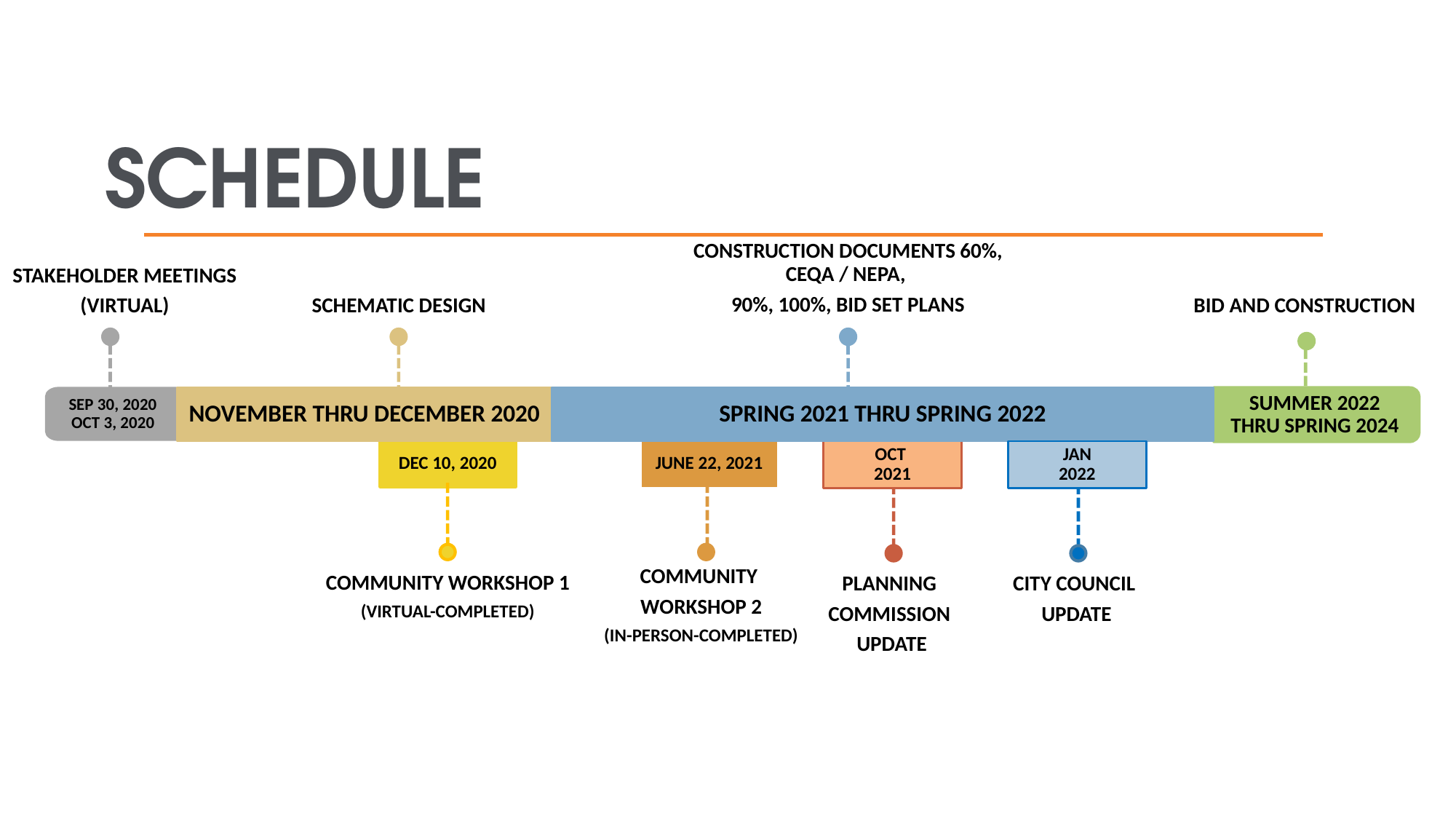

SCHEMATIC DESIGN
STAKEHOLDER MEETINGS
(VIRTUAL)
CONSTRUCTION DOCUMENTS 60%, CEQA / NEPA,
90%, 100%, BID SET PLANS
BID AND CONSTRUCTION

SUMMER 2022 THRU SPRING 2024
SPRING 2021 THRU SPRING 2022
NOVEMBER THRU DECEMBER 2020
SEP 30, 2020
OCT 3, 2020
JUNE 22, 2021
DEC 10, 2020
OCT
2021

COMMUNITY
WORKSHOP 2
(IN-PERSON-COMPLETED)

COMMUNITY WORKSHOP 1
(VIRTUAL-COMPLETED)

PLANNING
COMMISSION
UPDATE
schedule
JAN
2022

CITY COUNCIL
UPDATE